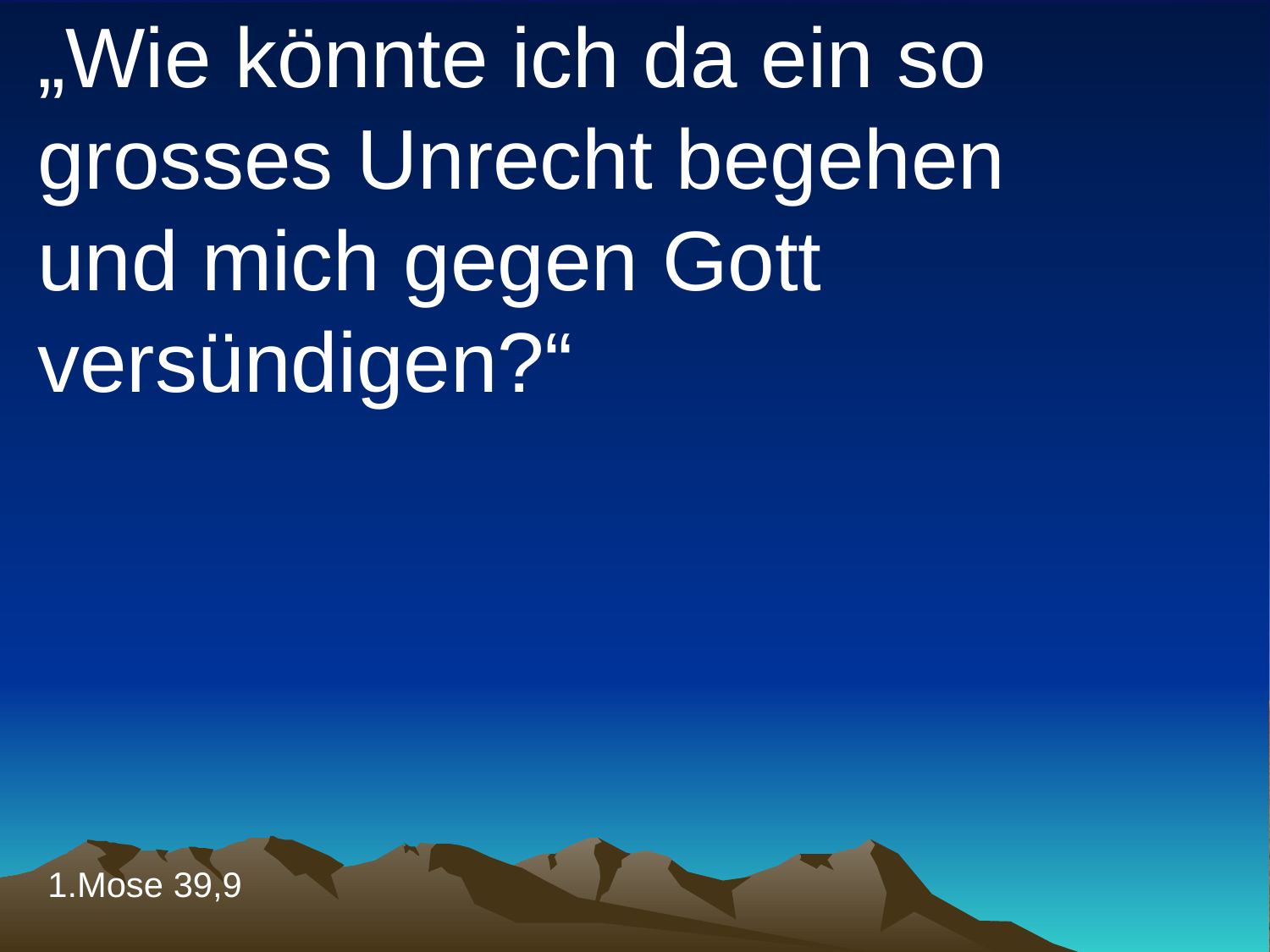

# „Wie könnte ich da ein so grosses Unrecht begehen und mich gegen Gott versündigen?“
1.Mose 39,9